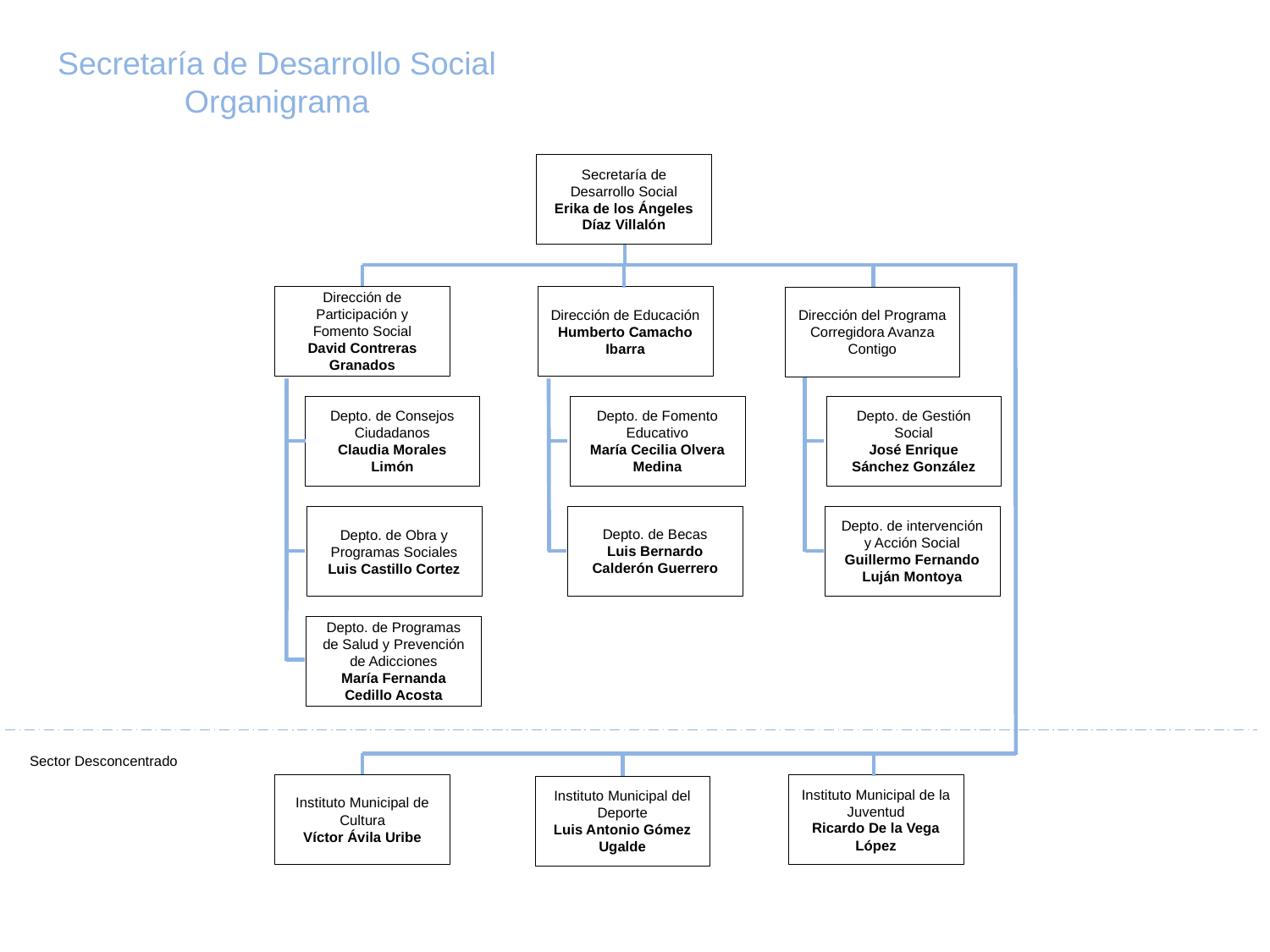

Secretaría de Desarrollo Social
Organigrama
Secretaría de Desarrollo Social
Erika de los Ángeles Díaz Villalón
Dirección de Participación y Fomento Social
David Contreras Granados
Dirección de Educación
Humberto Camacho Ibarra
Dirección del Programa Corregidora Avanza Contigo
Depto. de Consejos Ciudadanos
Claudia Morales Limón
Depto. de Fomento Educativo
María Cecilia Olvera Medina
Depto. de Gestión Social
José Enrique Sánchez González
Depto. de Becas
Luis Bernardo Calderón Guerrero
Depto. de intervención y Acción Social
Guillermo Fernando Luján Montoya
Depto. de Obra y Programas Sociales
Luis Castillo Cortez
Depto. de Programas de Salud y Prevención de Adicciones
María Fernanda Cedillo Acosta
Sector Desconcentrado
Instituto Municipal de Cultura
Víctor Ávila Uribe
Instituto Municipal de la Juventud
Ricardo De la Vega López
Instituto Municipal del Deporte
Luis Antonio Gómez Ugalde